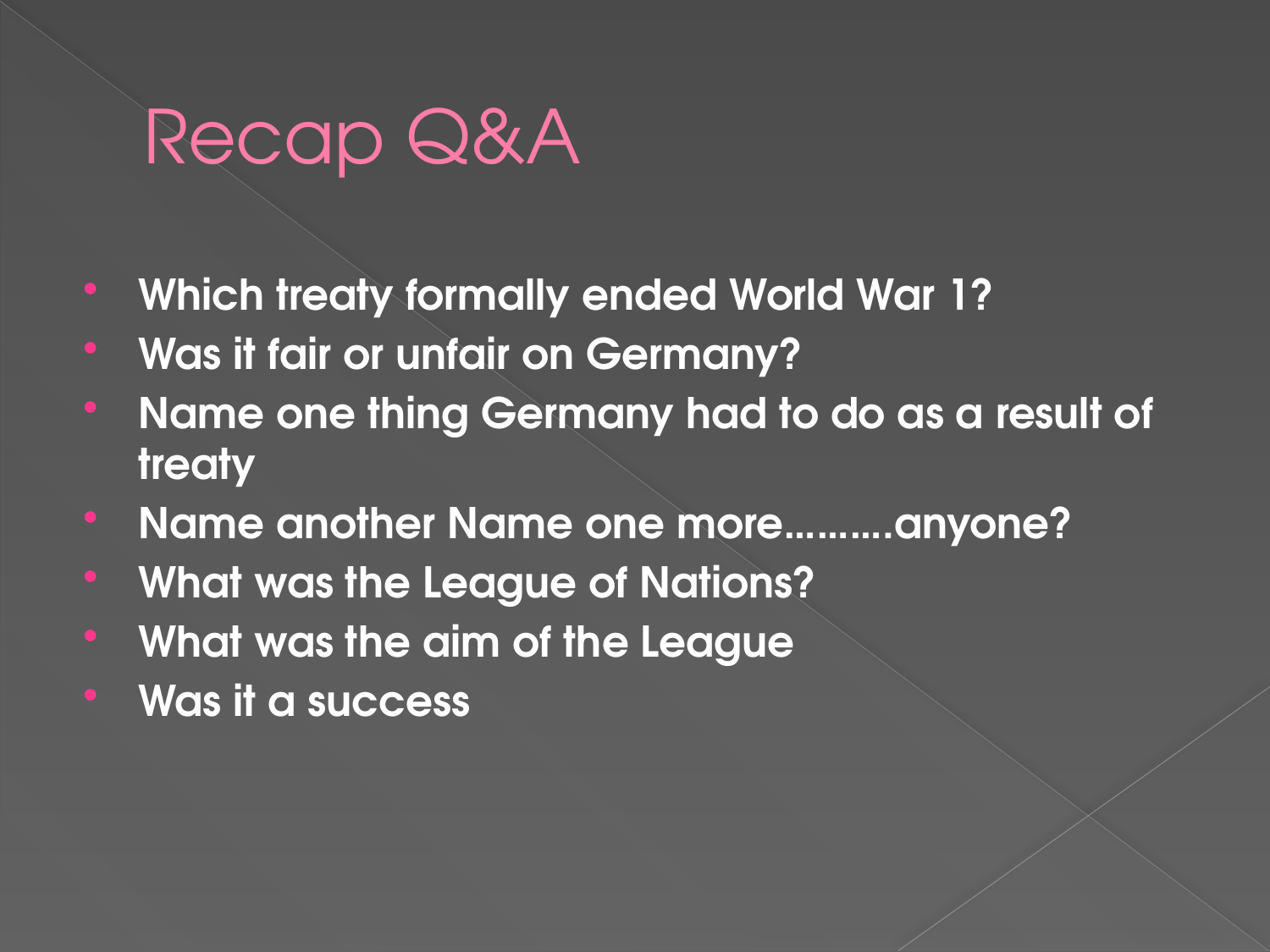

# Recap Q&A
Which treaty formally ended World War 1?
Was it fair or unfair on Germany?
Name one thing Germany had to do as a result of treaty
Name another Name one more……….anyone?
What was the League of Nations?
What was the aim of the League
Was it a success